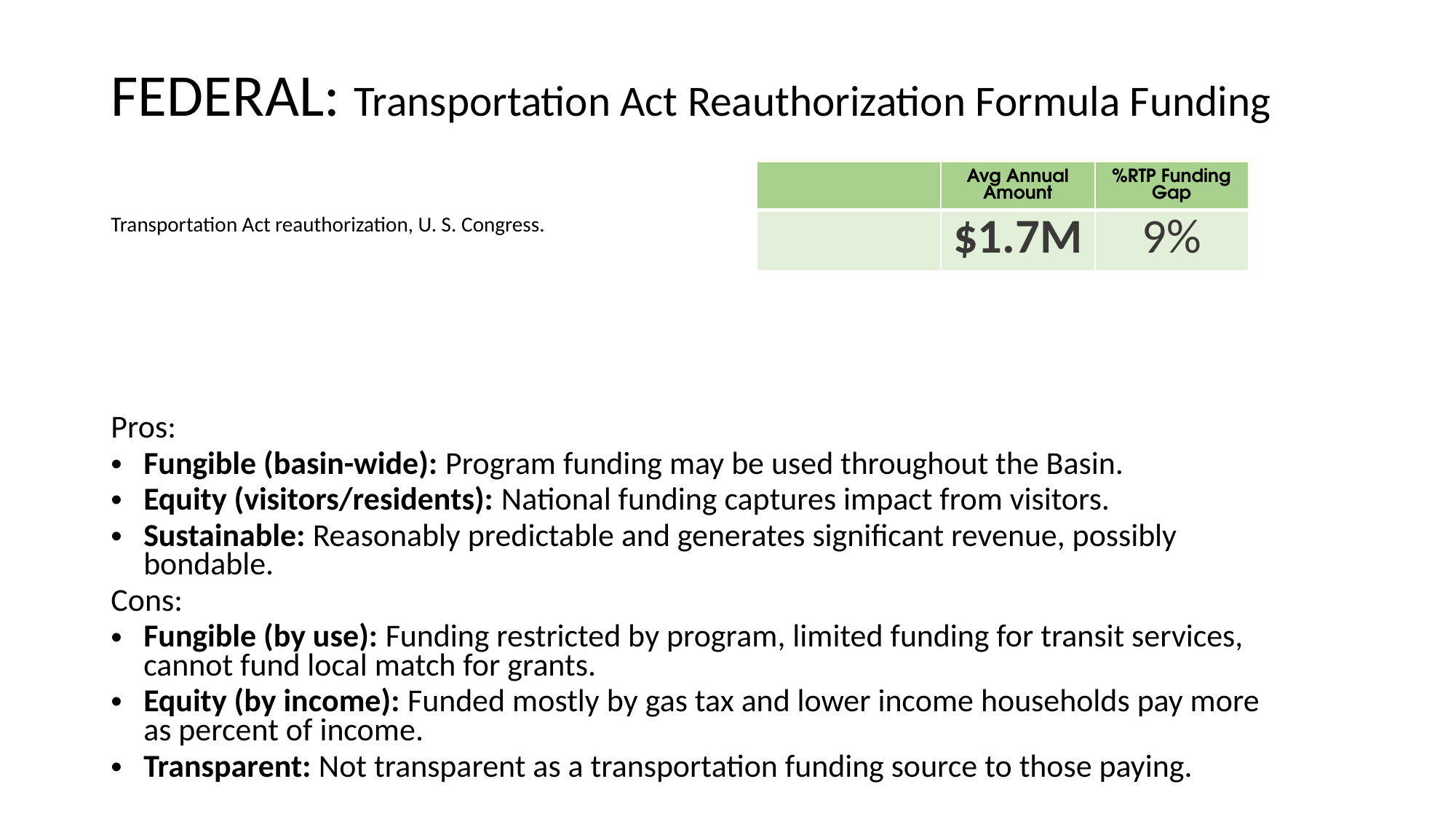

# FEDERAL: Transportation Act Reauthorization Formula Funding
|  | Avg Annual Amount | %RTP Funding Gap |
| --- | --- | --- |
|  | $1.7M | 9% |

Transportation Act reauthorization, U. S. Congress.

Pros:
Fungible (basin-wide): Program funding may be used throughout the Basin.
Equity (visitors/residents): National funding captures impact from visitors.
Sustainable: Reasonably predictable and generates significant revenue, possibly bondable.
Cons:
Fungible (by use): Funding restricted by program, limited funding for transit services, cannot fund local match for grants.
Equity (by income): Funded mostly by gas tax and lower income households pay more as percent of income.
Transparent: Not transparent as a transportation funding source to those paying.